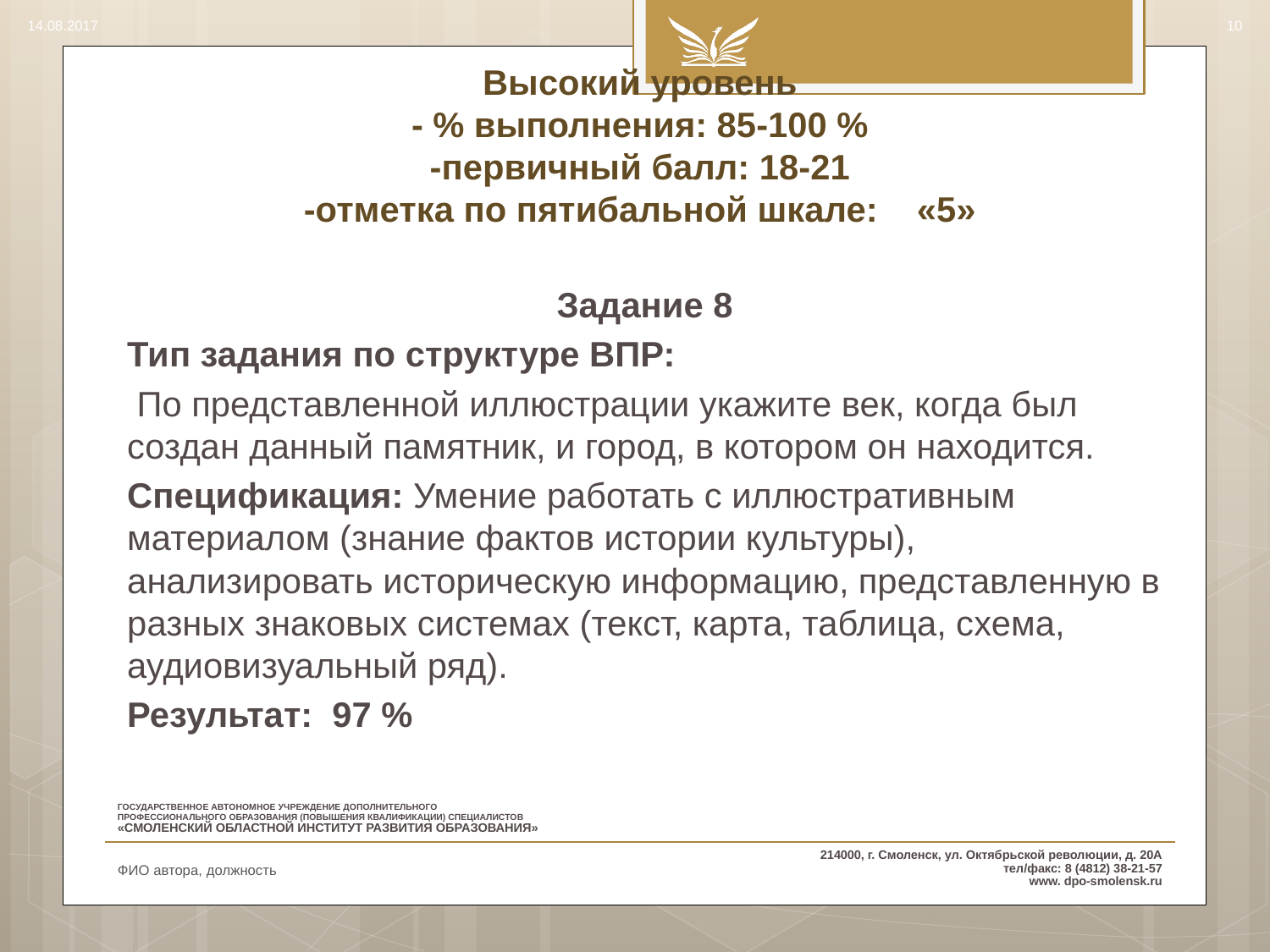

14.08.2017
10
# Высокий уровень - % выполнения: 85-100 % -первичный балл: 18-21 -отметка по пятибальной шкале:    «5»
Задание 8
Тип задания по структуре ВПР:
 По представленной иллюстрации укажите век, когда был создан данный памятник, и город, в котором он находится.
Спецификация: Умение работать с иллюстративным материалом (знание фактов истории культуры), анализировать историческую информацию, представленную в разных знаковых системах (текст, карта, таблица, схема, аудиовизуальный ряд).
Результат:  97 %

ФИО автора, должность